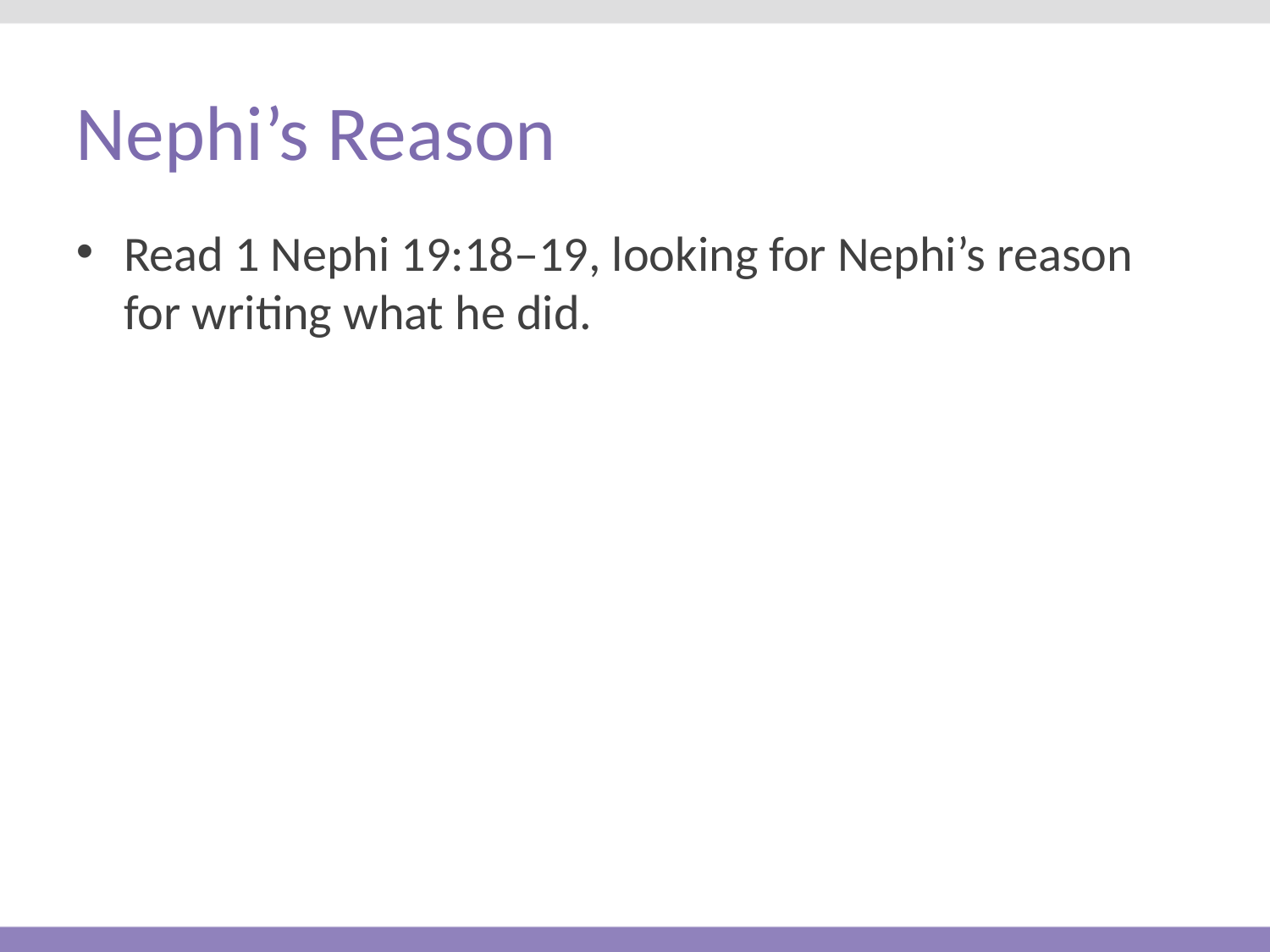

# Nephi’s Reason
Read 1 Nephi 19:18–19, looking for Nephi’s reason for writing what he did.